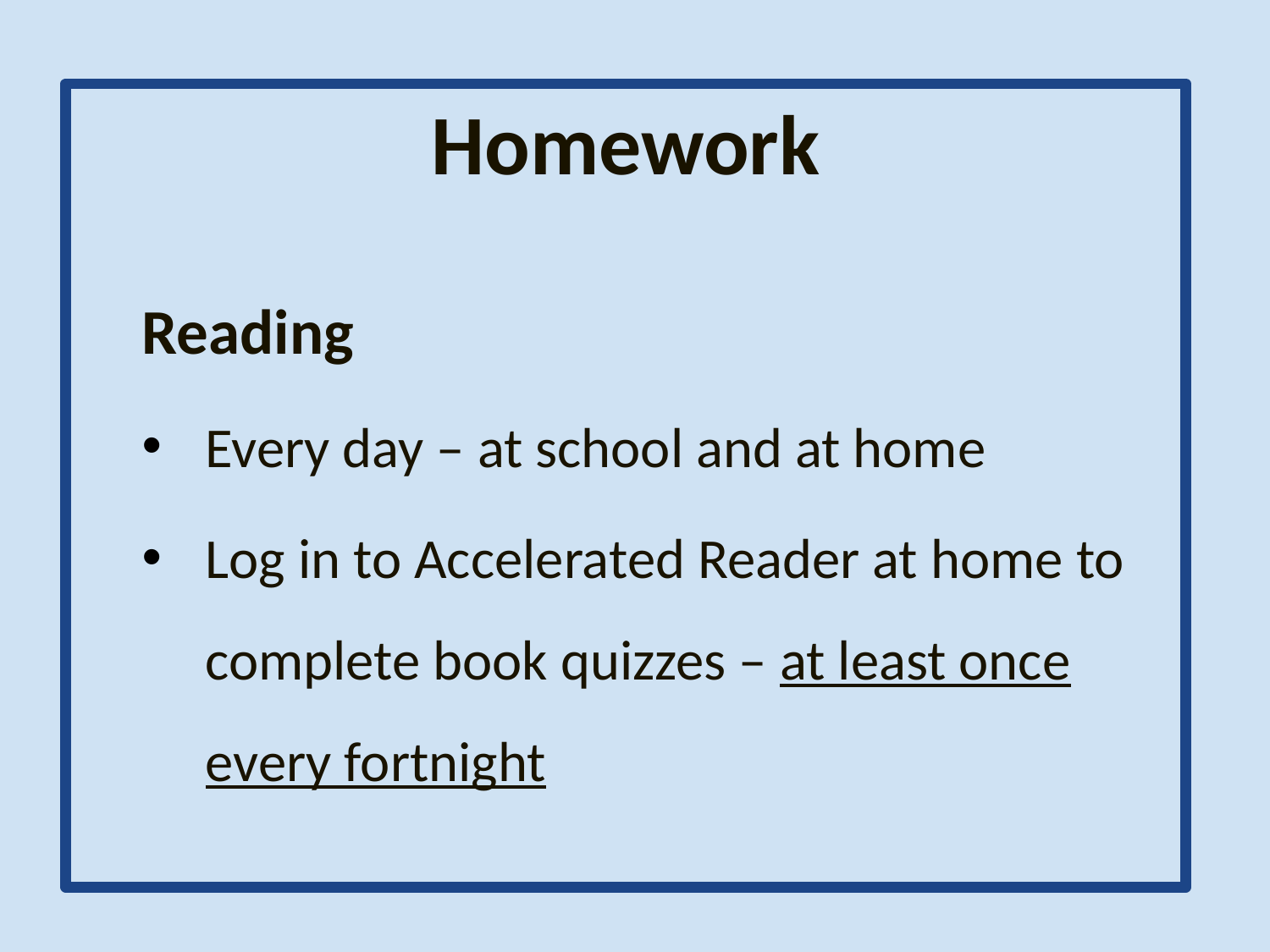

Homework

Reading
Every day – at school and at home
Log in to Accelerated Reader at home to complete book quizzes – at least once every fortnight